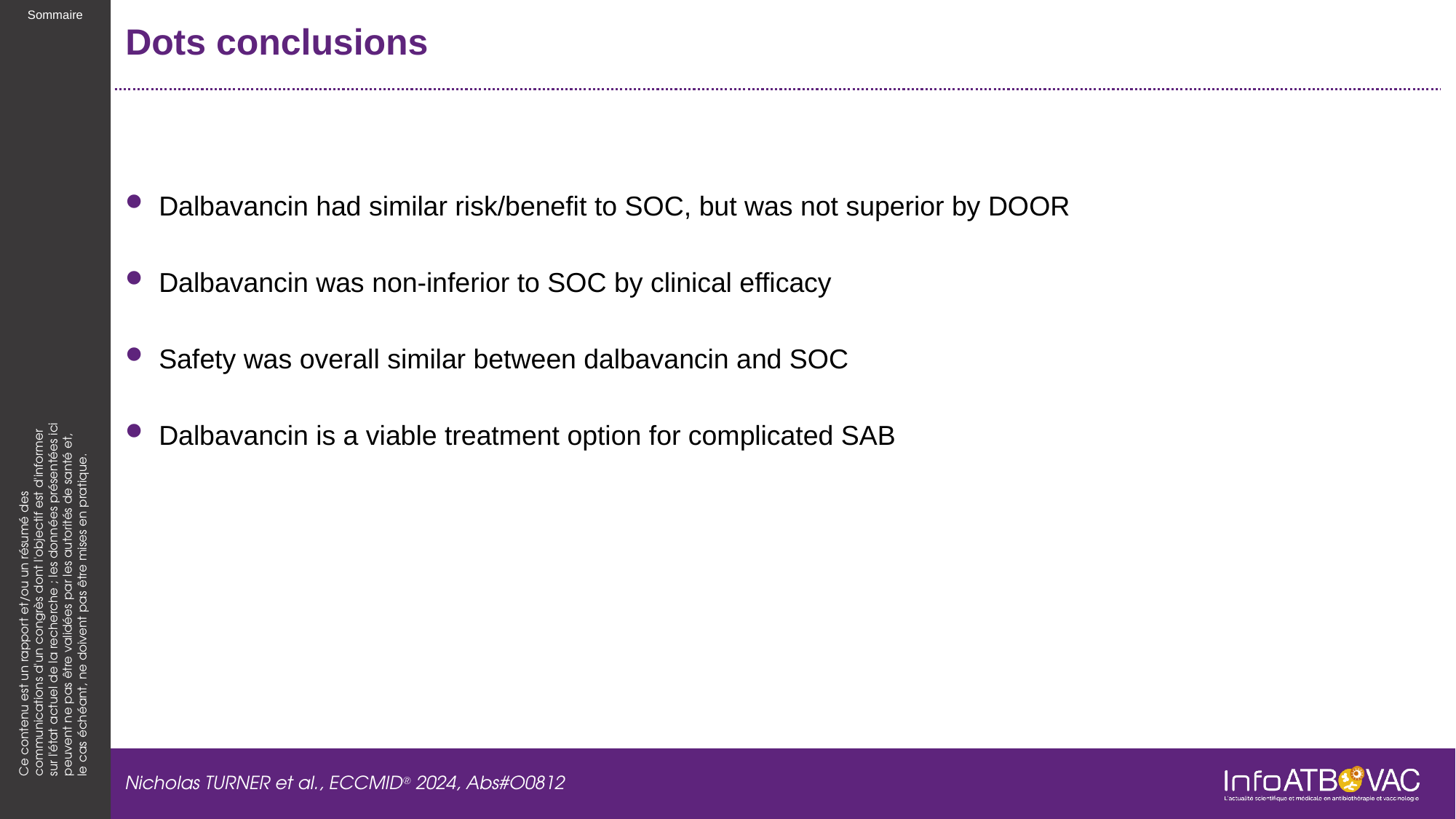

# Dots conclusions
Dalbavancin had similar risk/benefit to SOC, but was not superior by DOOR
Dalbavancin was non-inferior to SOC by clinical efficacy
Safety was overall similar between dalbavancin and SOC
Dalbavancin is a viable treatment option for complicated SAB
Nicholas TURNER et al., ECCMID® 2024, Abs#O0812